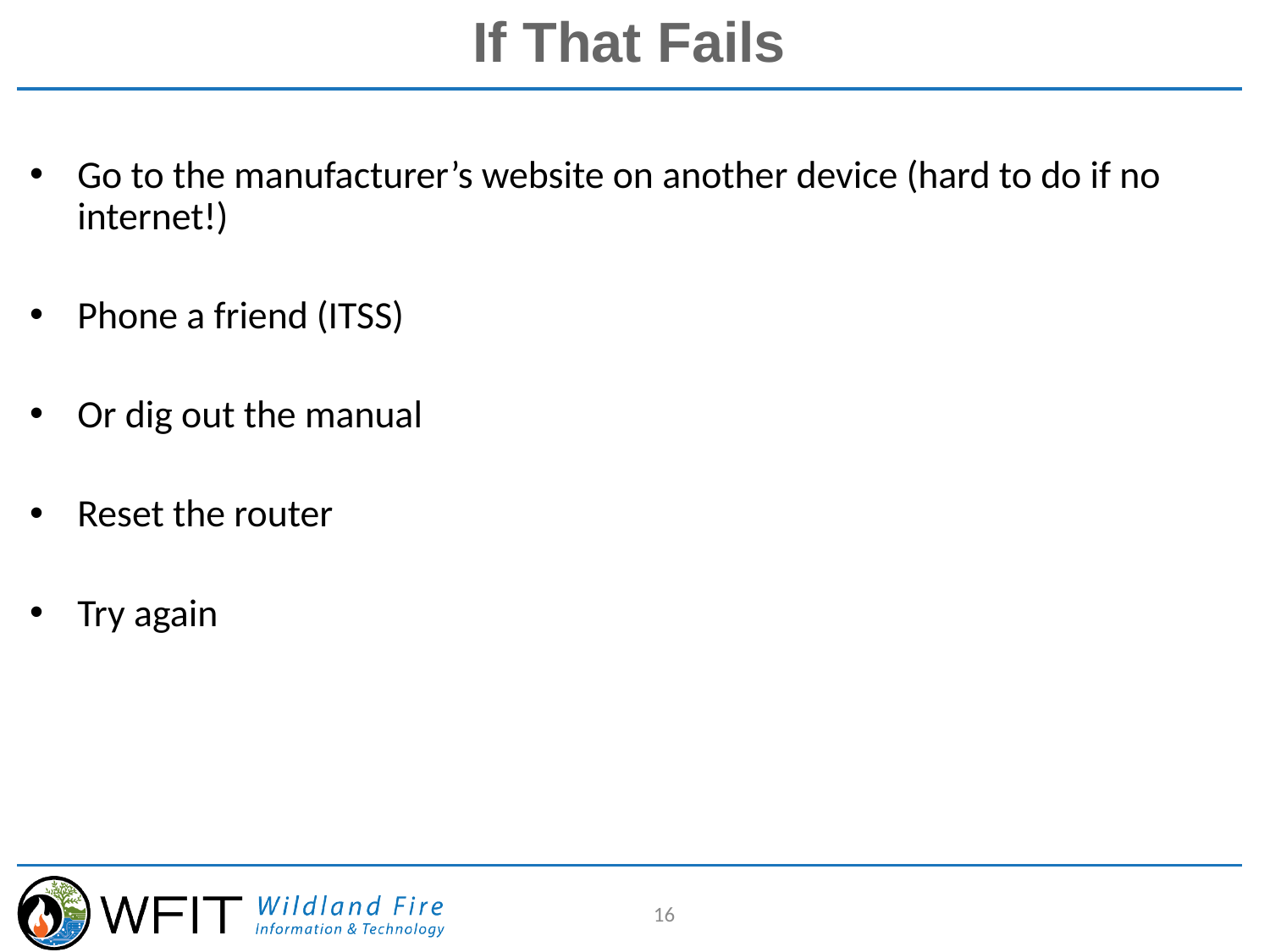

# If That Fails
Go to the manufacturer’s website on another device (hard to do if no internet!)

Phone a friend (ITSS)

Or dig out the manual

Reset the router

Try again